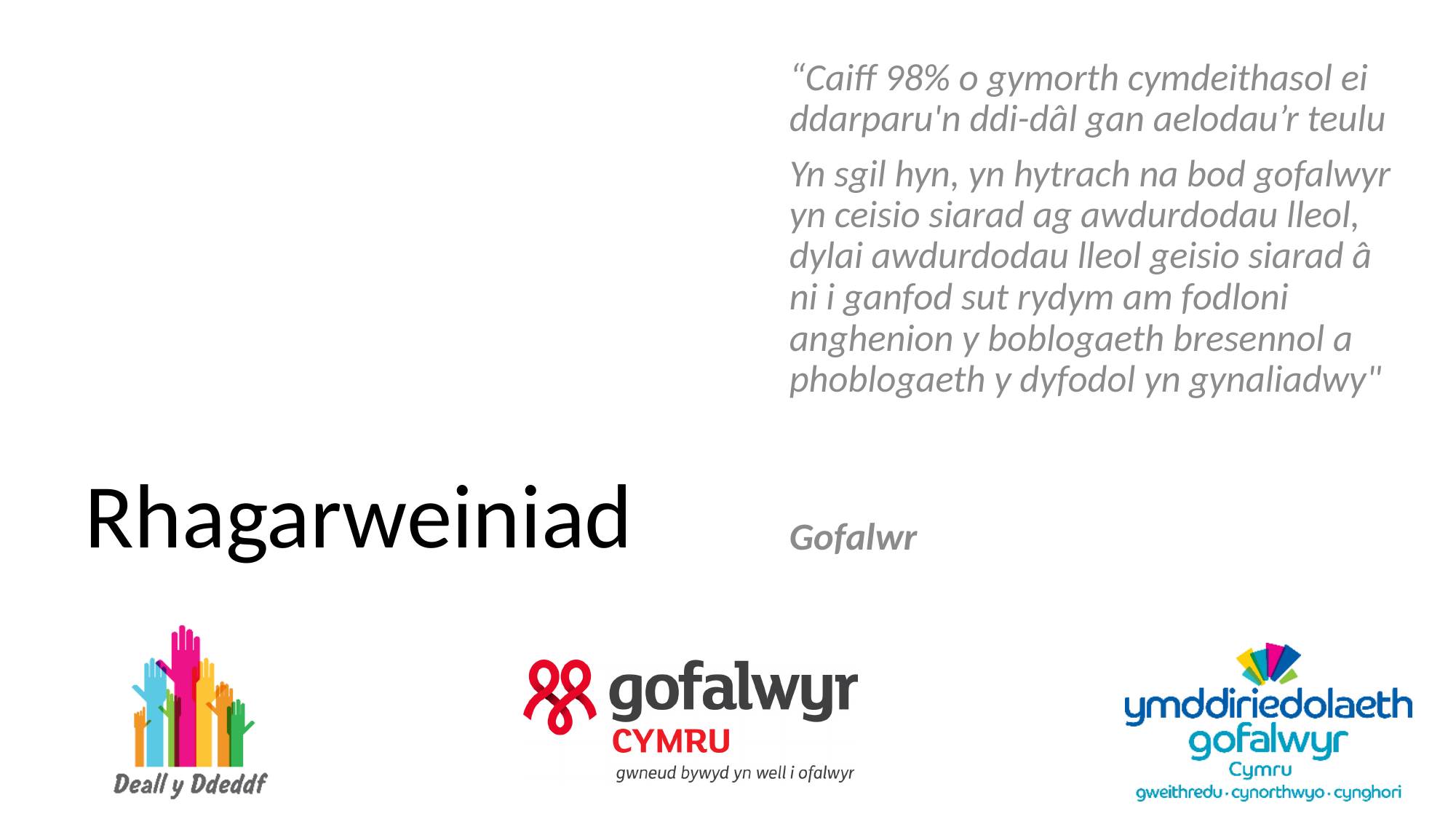

“Caiff 98% o gymorth cymdeithasol ei ddarparu'n ddi-dâl gan aelodau’r teulu
Yn sgil hyn, yn hytrach na bod gofalwyr yn ceisio siarad ag awdurdodau lleol, dylai awdurdodau lleol geisio siarad â ni i ganfod sut rydym am fodloni anghenion y boblogaeth bresennol a phoblogaeth y dyfodol yn gynaliadwy"

Gofalwr
# Rhagarweiniad